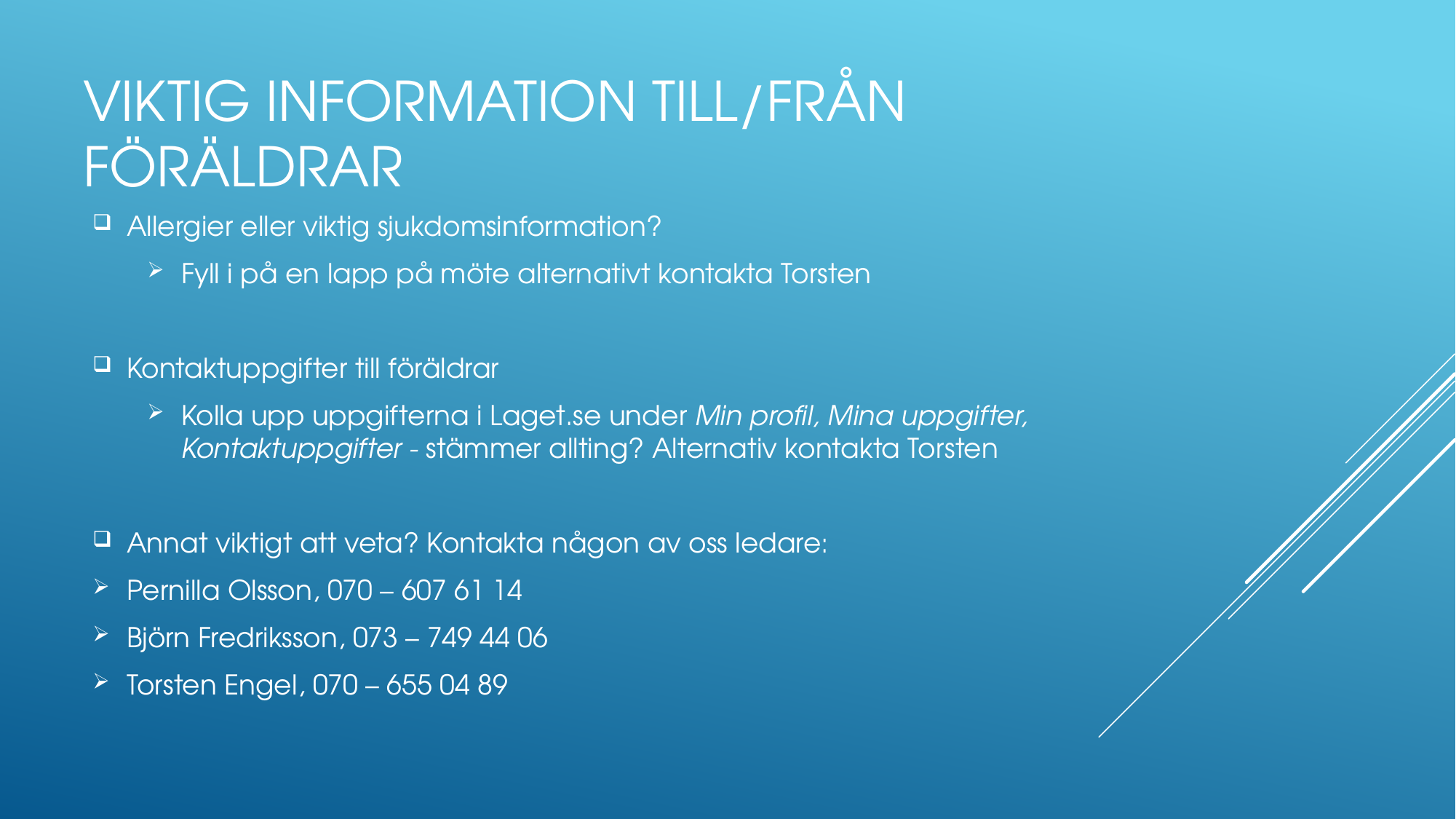

# Viktig information till/från föräldrar
Allergier eller viktig sjukdomsinformation?
Fyll i på en lapp på möte alternativt kontakta Torsten

Kontaktuppgifter till föräldrar
Kolla upp uppgifterna i Laget.se under Min profil, Mina uppgifter, Kontaktuppgifter - stämmer allting? Alternativ kontakta Torsten

Annat viktigt att veta? Kontakta någon av oss ledare:
Pernilla Olsson, 070 – 607 61 14
Björn Fredriksson, 073 – 749 44 06
Torsten Engel, 070 – 655 04 89